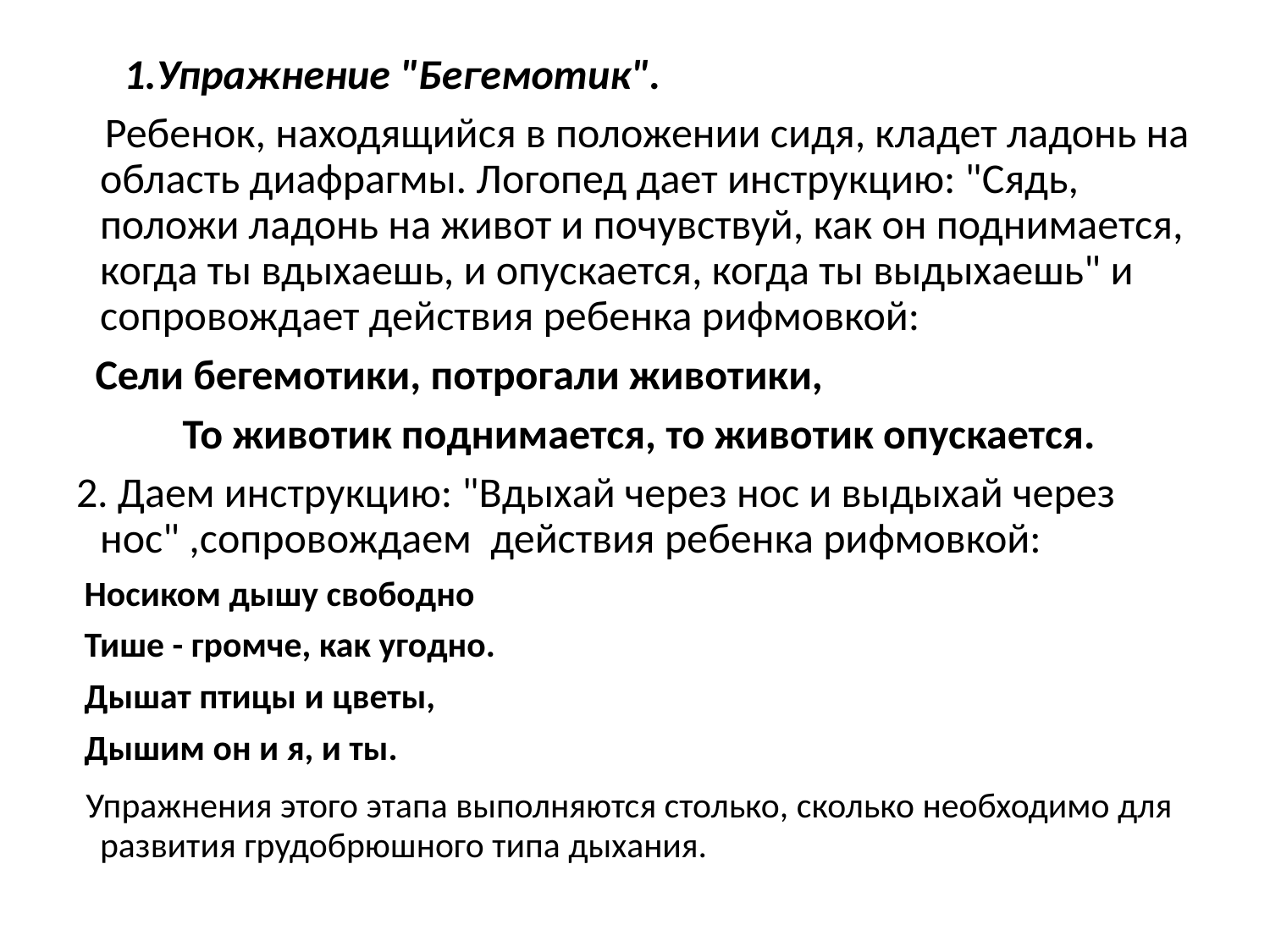

1.Упражнение "Бегемотик".
   Ребенок, находящийся в положении сидя, кладет ладонь на область диафрагмы. Логопед дает инструкцию: "Сядь, положи ладонь на живот и почувствуй, как он поднимается, когда ты вдыхаешь, и опускается, когда ты выдыхаешь" и сопровождает действия ребенка рифмовкой:
  Сели бегемотики, потрогали животики,
 То животик поднимается, то животик опускается.
2. Даем инструкцию: "Вдыхай через нос и выдыхай через нос" ,сопровождаем  действия ребенка рифмовкой:
 Носиком дышу свободно
 Тише - громче, как угодно.
 Дышат птицы и цветы,
 Дышим он и я, и ты.
 Упражнения этого этапа выполняются столько, сколько необходимо для развития грудобрюшного типа дыхания.